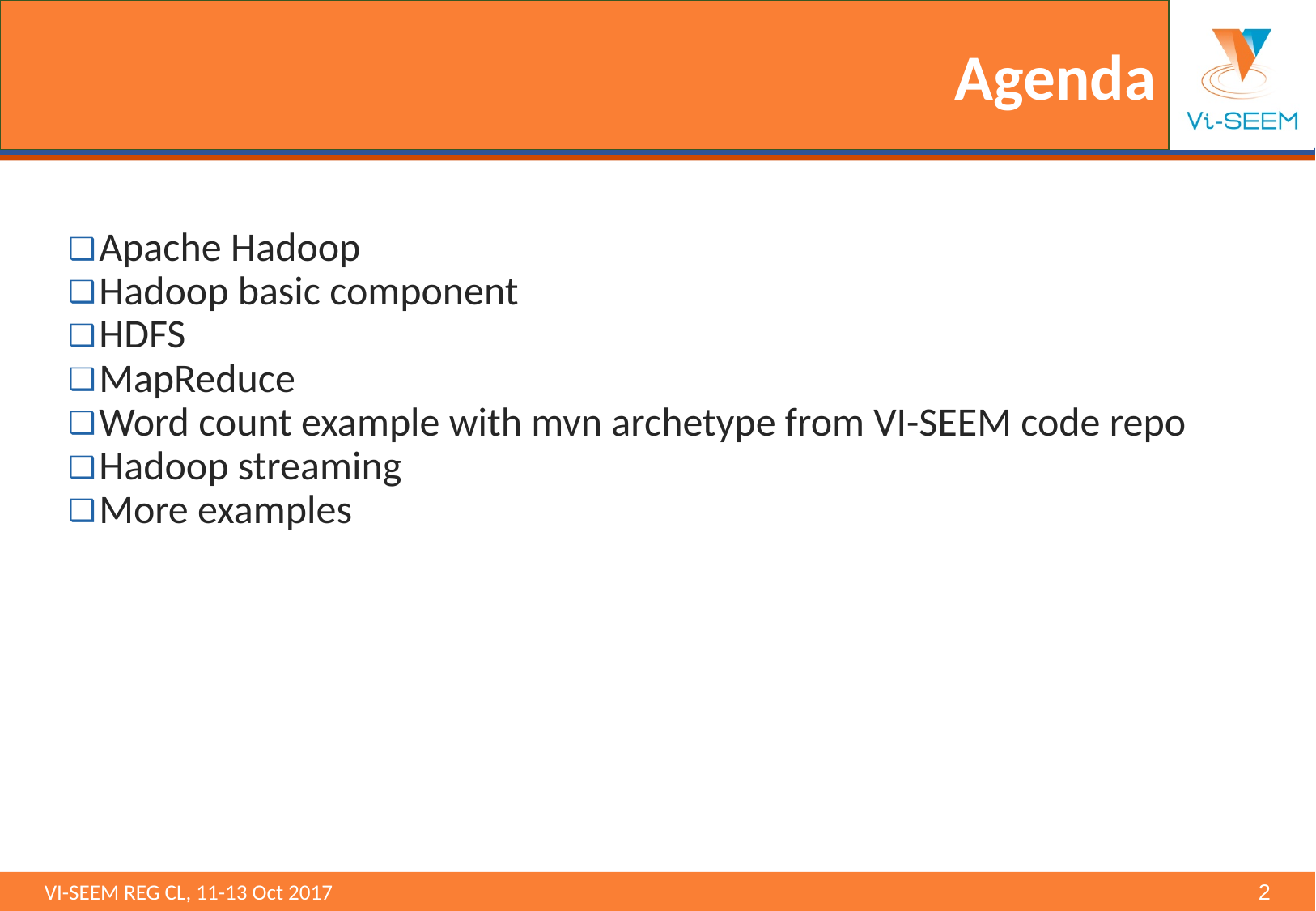

# Agenda
Apache Hadoop
Hadoop basic component
HDFS
MapReduce
Word count example with mvn archetype from VI-SEEM code repo
Hadoop streaming
More examples
VI-SEEM REG CL, 11-13 Oct 2017 								2